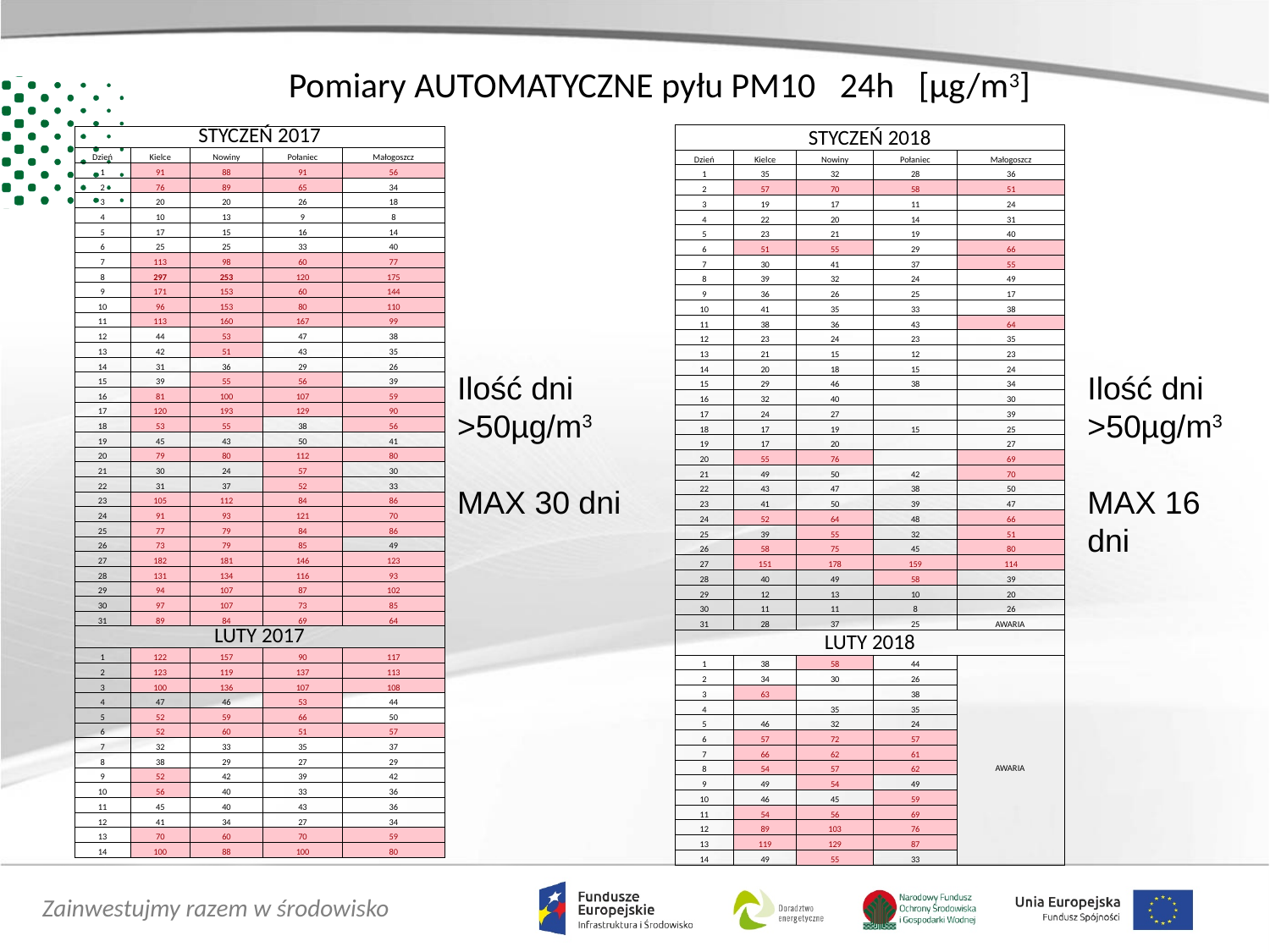

Pomiary AUTOMATYCZNE pyłu PM10   24h   [µg/m3]
| STYCZEŃ 2018 |  |  |  |  |
| --- | --- | --- | --- | --- |
| Dzień | Kielce | Nowiny | Połaniec | Małogoszcz |
| 1 | 35 | 32 | 28 | 36 |
| 2 | 57 | 70 | 58 | 51 |
| 3 | 19 | 17 | 11 | 24 |
| 4 | 22 | 20 | 14 | 31 |
| 5 | 23 | 21 | 19 | 40 |
| 6 | 51 | 55 | 29 | 66 |
| 7 | 30 | 41 | 37 | 55 |
| 8 | 39 | 32 | 24 | 49 |
| 9 | 36 | 26 | 25 | 17 |
| 10 | 41 | 35 | 33 | 38 |
| 11 | 38 | 36 | 43 | 64 |
| 12 | 23 | 24 | 23 | 35 |
| 13 | 21 | 15 | 12 | 23 |
| 14 | 20 | 18 | 15 | 24 |
| 15 | 29 | 46 | 38 | 34 |
| 16 | 32 | 40 |  | 30 |
| 17 | 24 | 27 |  | 39 |
| 18 | 17 | 19 | 15 | 25 |
| 19 | 17 | 20 |  | 27 |
| 20 | 55 | 76 |  | 69 |
| 21 | 49 | 50 | 42 | 70 |
| 22 | 43 | 47 | 38 | 50 |
| 23 | 41 | 50 | 39 | 47 |
| 24 | 52 | 64 | 48 | 66 |
| 25 | 39 | 55 | 32 | 51 |
| 26 | 58 | 75 | 45 | 80 |
| 27 | 151 | 178 | 159 | 114 |
| 28 | 40 | 49 | 58 | 39 |
| 29 | 12 | 13 | 10 | 20 |
| 30 | 11 | 11 | 8 | 26 |
| 31 | 28 | 37 | 25 | AWARIA |
| LUTY 2018 |  |  |  |  |
| 1 | 38 | 58 | 44 | AWARIA |
| 2 | 34 | 30 | 26 |  |
| 3 | 63 |  | 38 |  |
| 4 |  | 35 | 35 |  |
| 5 | 46 | 32 | 24 |  |
| 6 | 57 | 72 | 57 |  |
| 7 | 66 | 62 | 61 |  |
| 8 | 54 | 57 | 62 |  |
| 9 | 49 | 54 | 49 |  |
| 10 | 46 | 45 | 59 |  |
| 11 | 54 | 56 | 69 |  |
| 12 | 89 | 103 | 76 |  |
| 13 | 119 | 129 | 87 |  |
| 14 | 49 | 55 | 33 |  |
| STYCZEŃ 2017 |  |  |  |  |
| --- | --- | --- | --- | --- |
| Dzień | Kielce | Nowiny | Połaniec | Małogoszcz |
| 1 | 91 | 88 | 91 | 56 |
| 2 | 76 | 89 | 65 | 34 |
| 3 | 20 | 20 | 26 | 18 |
| 4 | 10 | 13 | 9 | 8 |
| 5 | 17 | 15 | 16 | 14 |
| 6 | 25 | 25 | 33 | 40 |
| 7 | 113 | 98 | 60 | 77 |
| 8 | 297 | 253 | 120 | 175 |
| 9 | 171 | 153 | 60 | 144 |
| 10 | 96 | 153 | 80 | 110 |
| 11 | 113 | 160 | 167 | 99 |
| 12 | 44 | 53 | 47 | 38 |
| 13 | 42 | 51 | 43 | 35 |
| 14 | 31 | 36 | 29 | 26 |
| 15 | 39 | 55 | 56 | 39 |
| 16 | 81 | 100 | 107 | 59 |
| 17 | 120 | 193 | 129 | 90 |
| 18 | 53 | 55 | 38 | 56 |
| 19 | 45 | 43 | 50 | 41 |
| 20 | 79 | 80 | 112 | 80 |
| 21 | 30 | 24 | 57 | 30 |
| 22 | 31 | 37 | 52 | 33 |
| 23 | 105 | 112 | 84 | 86 |
| 24 | 91 | 93 | 121 | 70 |
| 25 | 77 | 79 | 84 | 86 |
| 26 | 73 | 79 | 85 | 49 |
| 27 | 182 | 181 | 146 | 123 |
| 28 | 131 | 134 | 116 | 93 |
| 29 | 94 | 107 | 87 | 102 |
| 30 | 97 | 107 | 73 | 85 |
| 31 | 89 | 84 | 69 | 64 |
| LUTY 2017 |  |  |  |  |
| 1 | 122 | 157 | 90 | 117 |
| 2 | 123 | 119 | 137 | 113 |
| 3 | 100 | 136 | 107 | 108 |
| 4 | 47 | 46 | 53 | 44 |
| 5 | 52 | 59 | 66 | 50 |
| 6 | 52 | 60 | 51 | 57 |
| 7 | 32 | 33 | 35 | 37 |
| 8 | 38 | 29 | 27 | 29 |
| 9 | 52 | 42 | 39 | 42 |
| 10 | 56 | 40 | 33 | 36 |
| 11 | 45 | 40 | 43 | 36 |
| 12 | 41 | 34 | 27 | 34 |
| 13 | 70 | 60 | 70 | 59 |
| 14 | 100 | 88 | 100 | 80 |
Ilość dni >50µg/m3

MAX 30 dni
Ilość dni >50µg/m3

MAX 16 dni